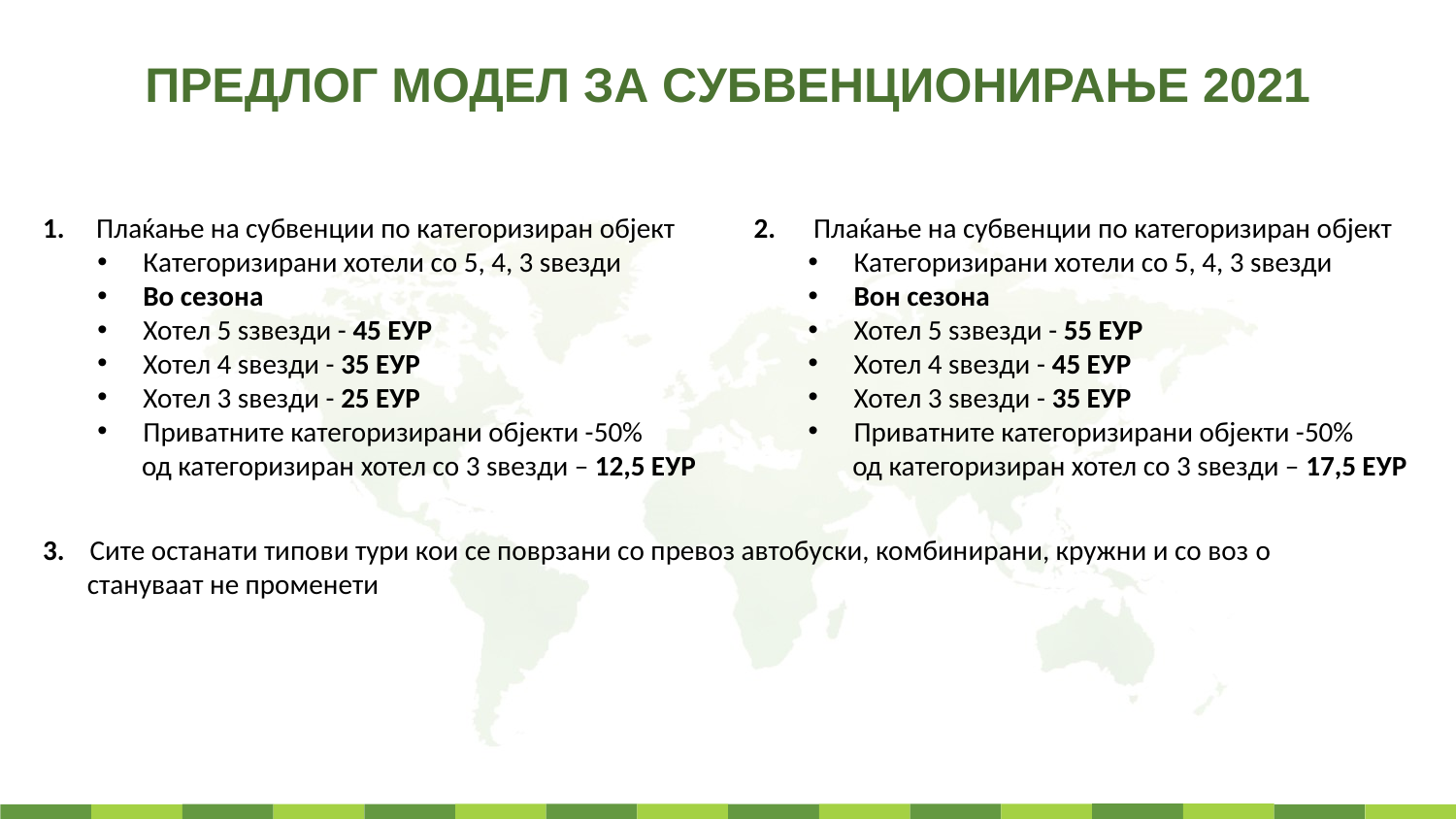

ПРЕДЛОГ МОДЕЛ ЗА СУБВЕНЦИОНИРАЊЕ 2021
1.     Плаќање на субвенции по категоризиран објект
Категоризирани хотели со 5, 4, 3 ѕвезди
Во сезона
Хотел 5 ѕзвезди - 45 ЕУР
Хотел 4 ѕвезди - 35 ЕУР
Хотел 3 ѕвезди - 25 ЕУР
Приватните категоризирани објекти -50%
       од категоризиран хотел со 3 ѕвезди – 12,5 ЕУР
2.      Плаќање на субвенции по категоризиран објект
Категоризирани хотели со 5, 4, 3 ѕвезди
Вон сезона
Хотел 5 ѕзвезди - 55 ЕУР
Хотел 4 ѕвезди - 45 ЕУР
Хотел 3 ѕвезди - 35 ЕУР
Приватните категоризирани објекти -50%
       од категоризиран хотел со 3 ѕвезди – 17,5 ЕУР

3.    Сите останати типови тури кои се поврзани со превоз автобуски, комбинирани, кружни и со воз о         стануваат не променети